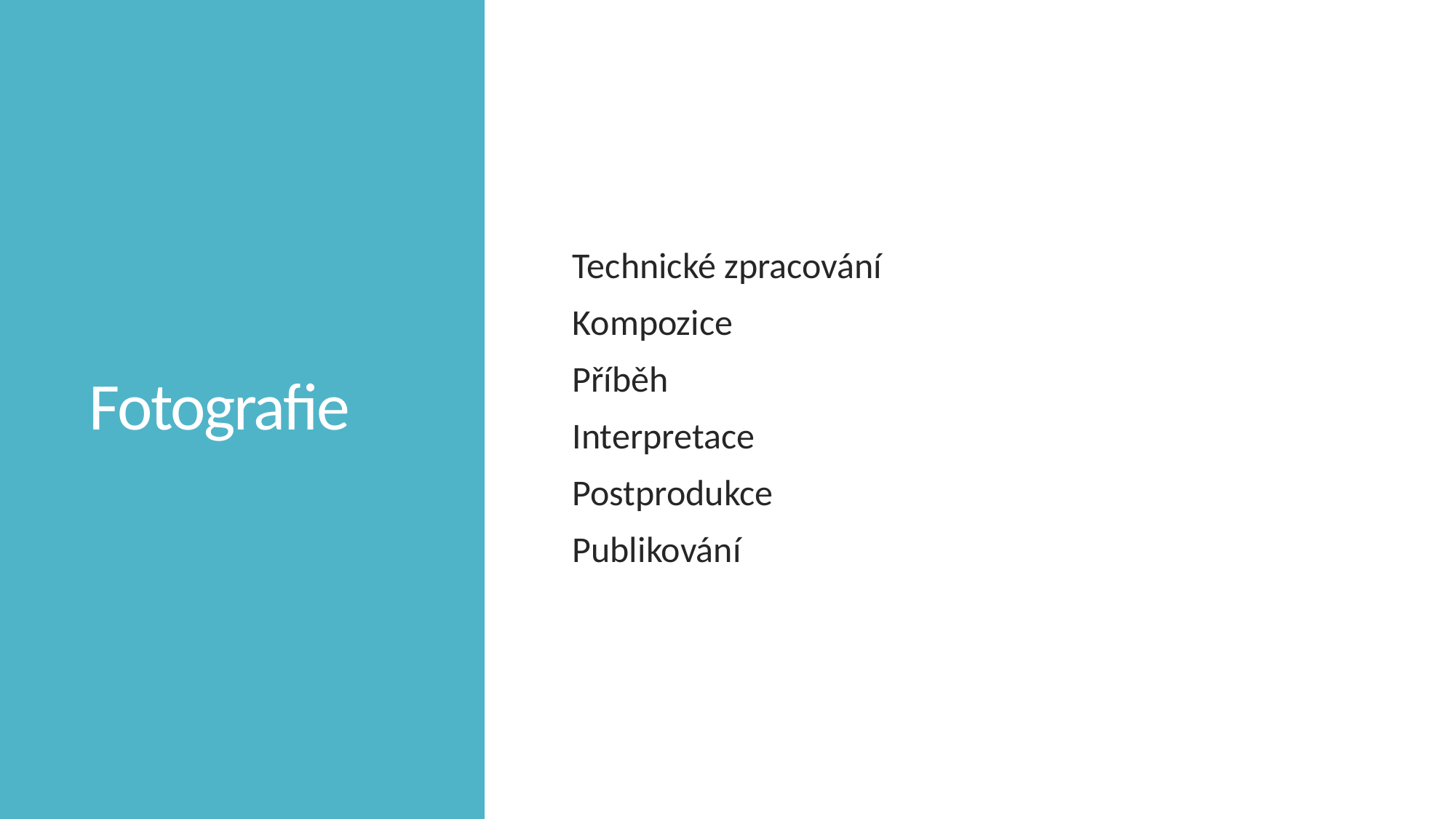

# Fotografie
Technické zpracování
Kompozice
Příběh
Interpretace
Postprodukce
Publikování